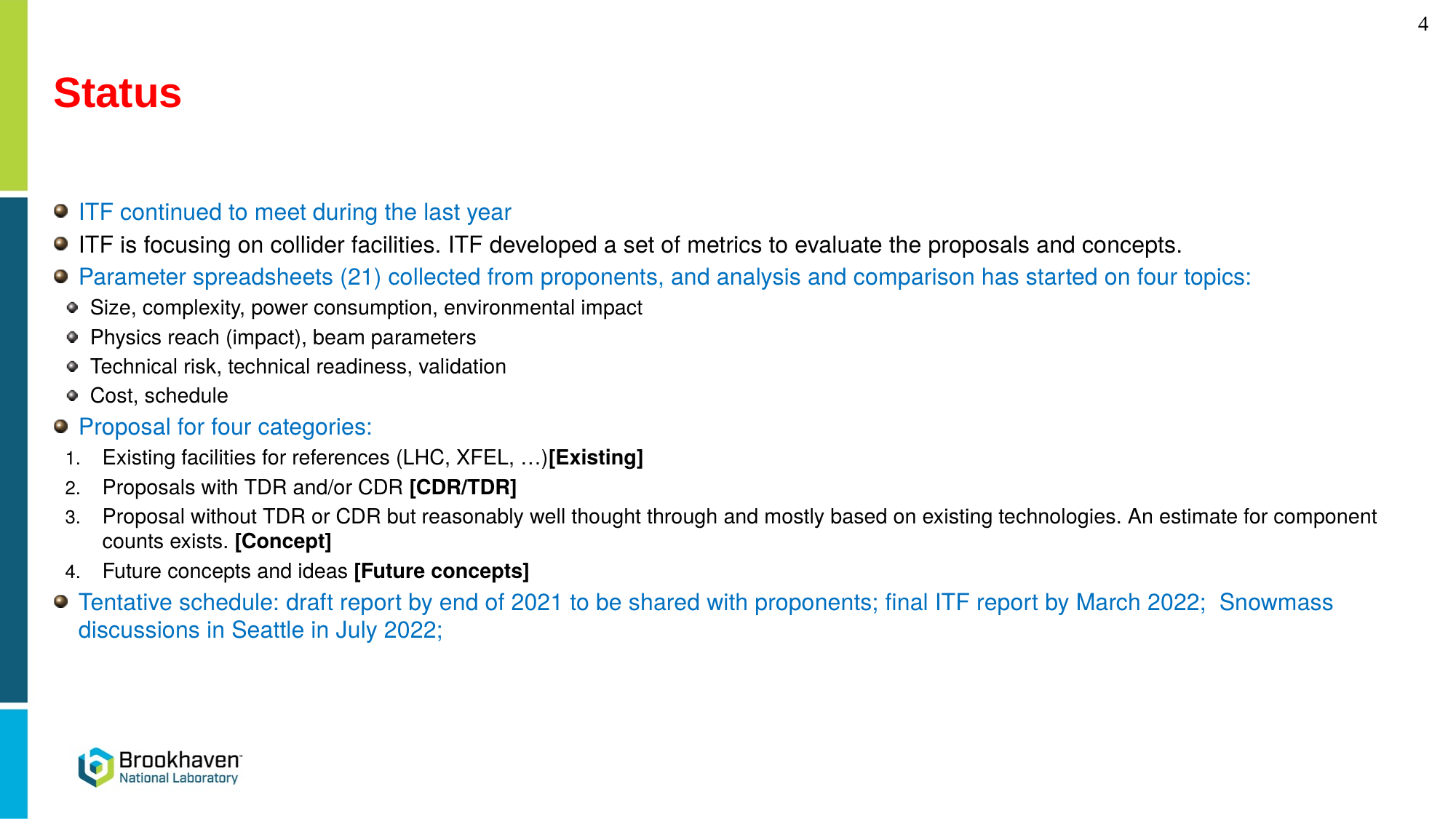

# Status
ITF continued to meet during the last year
ITF is focusing on collider facilities. ITF developed a set of metrics to evaluate the proposals and concepts.
Parameter spreadsheets (21) collected from proponents, and analysis and comparison has started on four topics:
Size, complexity, power consumption, environmental impact
Physics reach (impact), beam parameters
Technical risk, technical readiness, validation
Cost, schedule
Proposal for four categories:
Existing facilities for references (LHC, XFEL, …)[Existing]
Proposals with TDR and/or CDR [CDR/TDR]
Proposal without TDR or CDR but reasonably well thought through and mostly based on existing technologies. An estimate for component counts exists. [Concept]
Future concepts and ideas [Future concepts]
Tentative schedule: draft report by end of 2021 to be shared with proponents; final ITF report by March 2022;  Snowmass discussions in Seattle in July 2022;